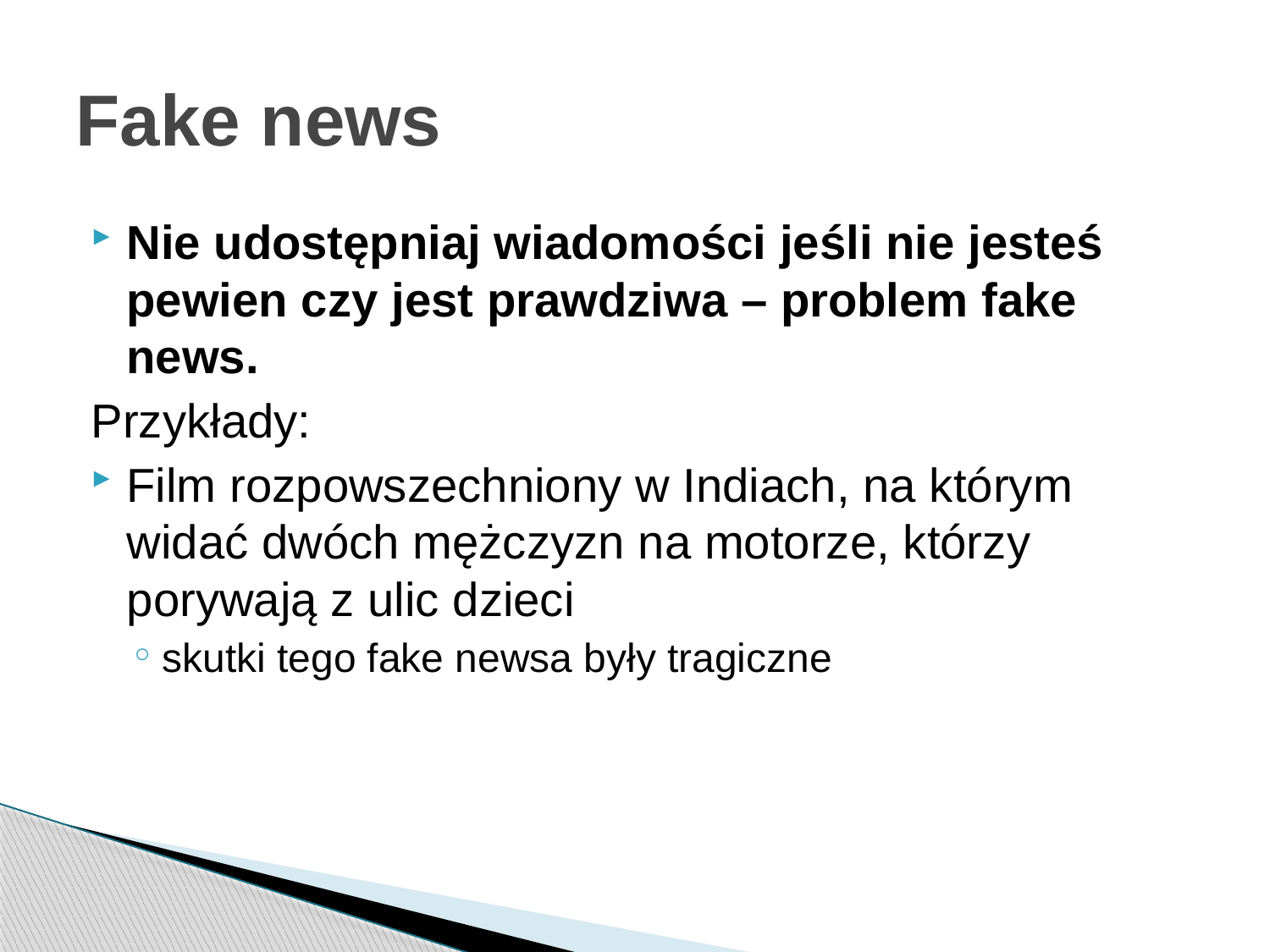

# Fake news
Nie udostępniaj wiadomości jeśli nie jesteś pewien czy jest prawdziwa – problem fake news.
Przykłady:
Film rozpowszechniony w Indiach, na którym widać dwóch mężczyzn na motorze, którzy porywają z ulic dzieci
skutki tego fake newsa były tragiczne